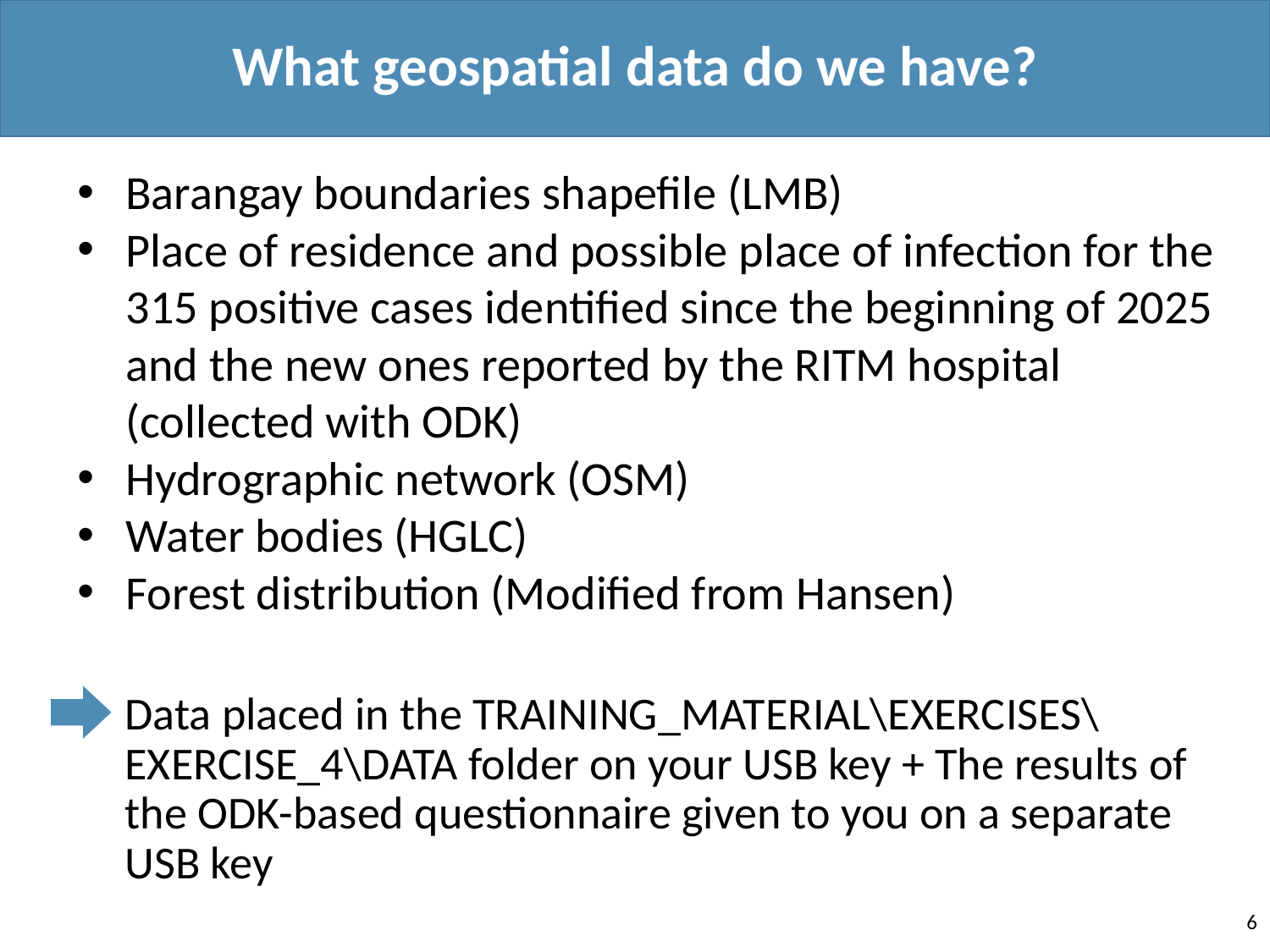

What geospatial data do we have?
Barangay boundaries shapefile (LMB)
Place of residence and possible place of infection for the 315 positive cases identified since the beginning of 2025 and the new ones reported by the RITM hospital (collected with ODK)
Hydrographic network (OSM)
Water bodies (HGLC)
Forest distribution (Modified from Hansen)

Data placed in the TRAINING_MATERIAL\EXERCISES\EXERCISE_4\DATA folder on your USB key + The results of the ODK-based questionnaire given to you on a separate USB key

6